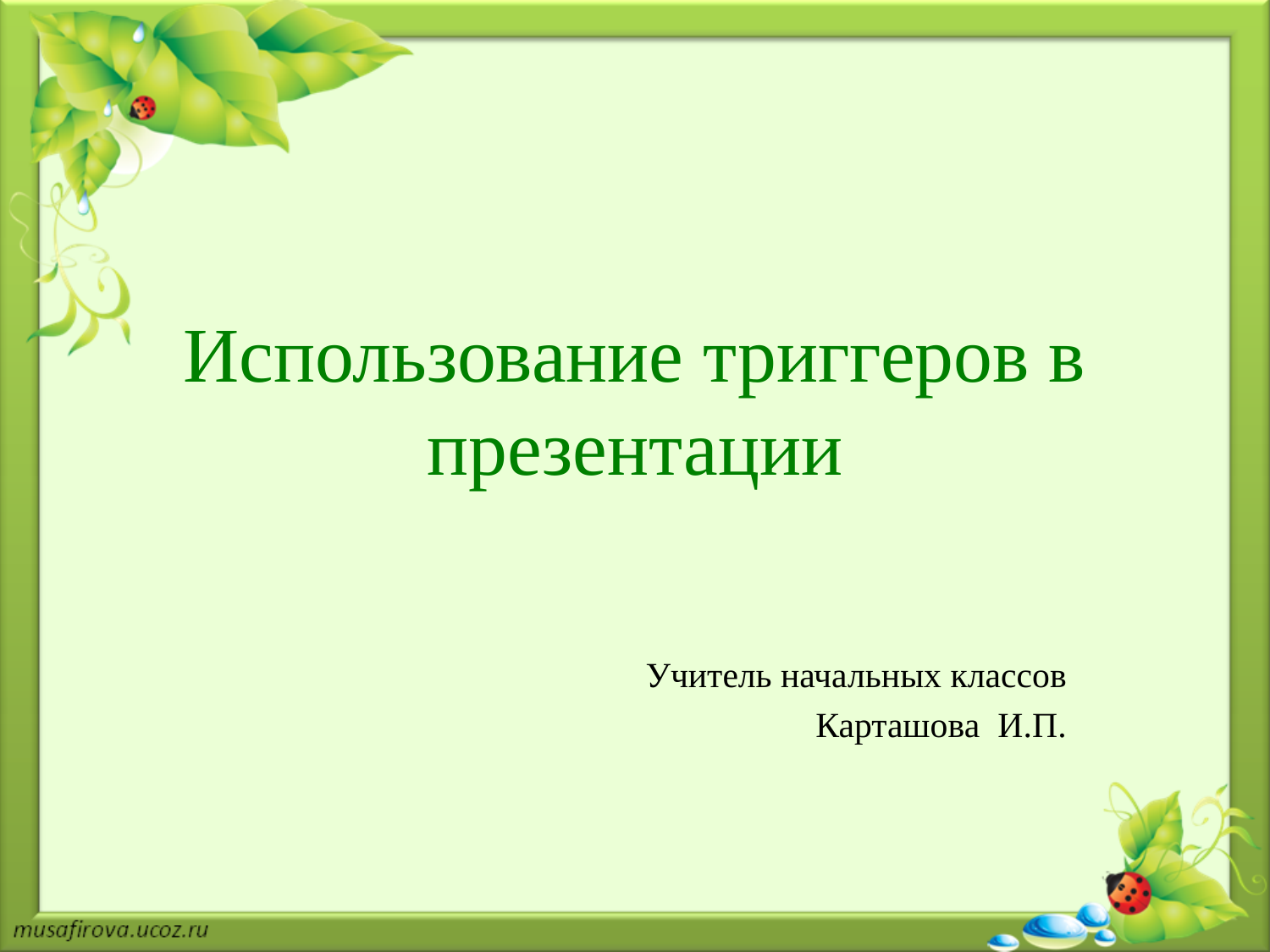

# Использование триггеров в презентации
Учитель начальных классов
Карташова  И.П.